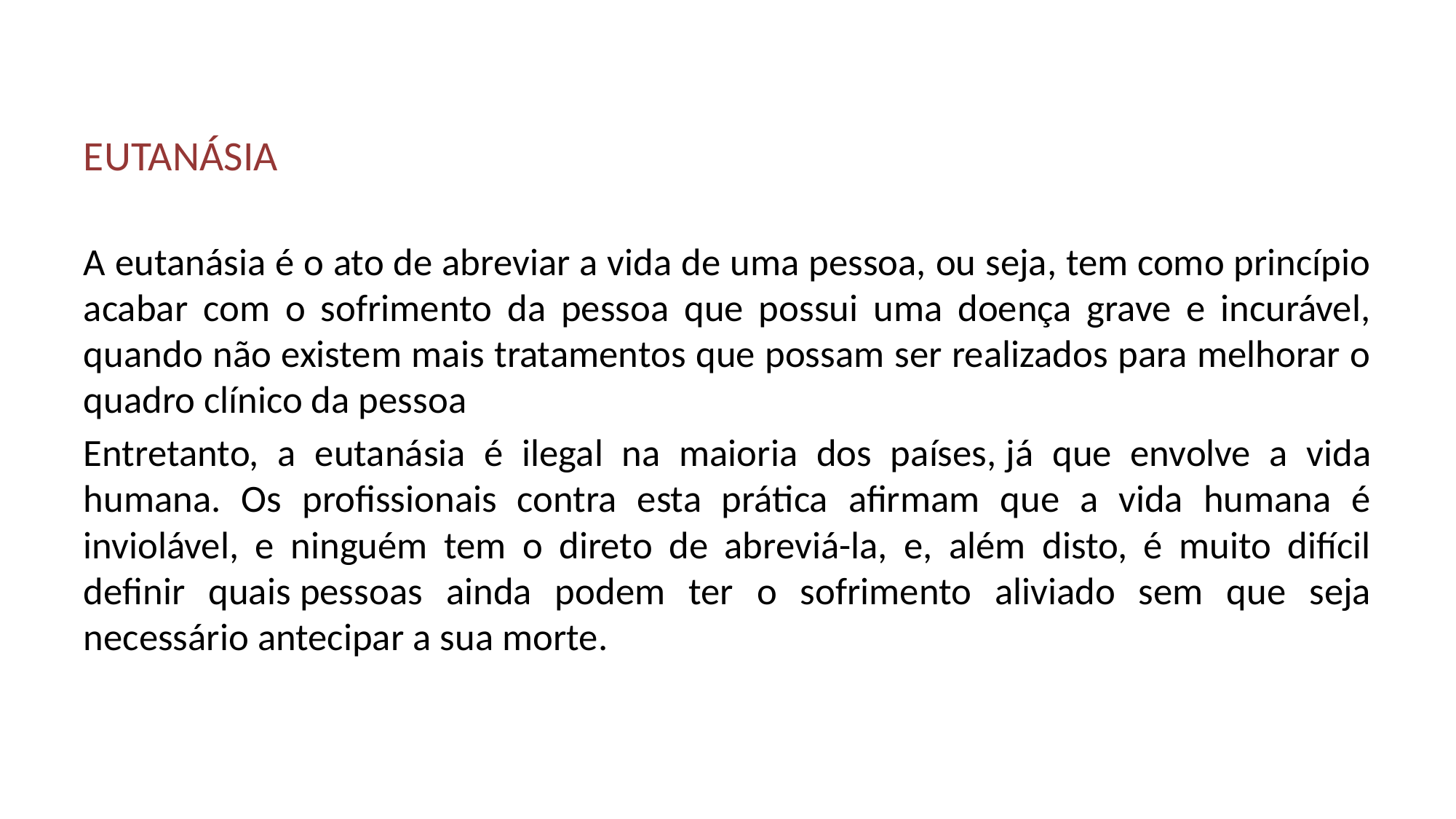

EUTANÁSIA

A eutanásia é o ato de abreviar a vida de uma pessoa, ou seja, tem como princípio acabar com o sofrimento da pessoa que possui uma doença grave e incurável, quando não existem mais tratamentos que possam ser realizados para melhorar o quadro clínico da pessoa
Entretanto, a eutanásia é ilegal na maioria dos países, já que envolve a vida humana. Os profissionais contra esta prática afirmam que a vida humana é inviolável, e ninguém tem o direto de abreviá-la, e, além disto, é muito difícil definir quais pessoas ainda podem ter o sofrimento aliviado sem que seja necessário antecipar a sua morte.